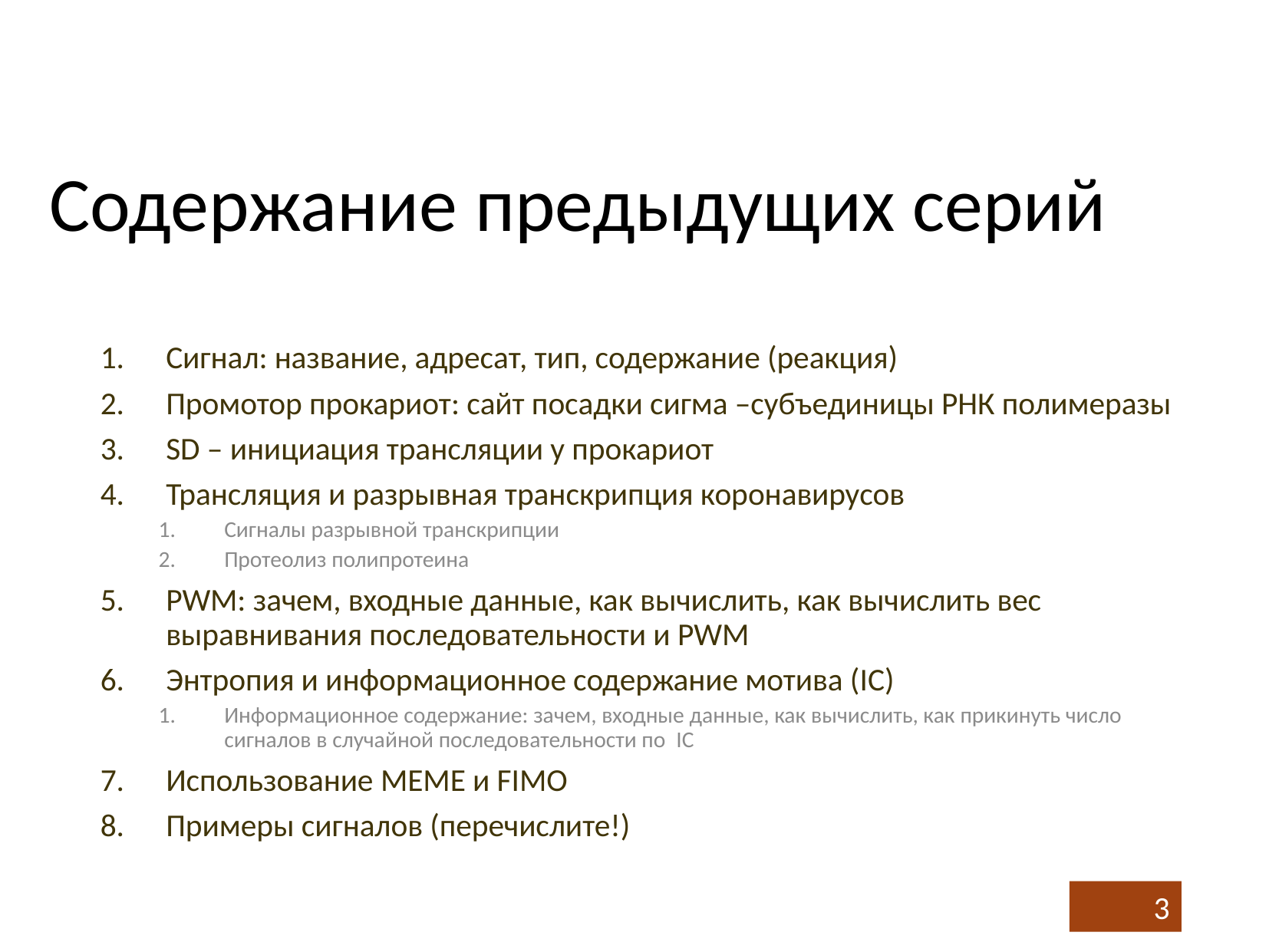

# Содержание предыдущих серий
Сигнал: название, адресат, тип, содержание (реакция)
Промотор прокариот: cайт посадки сигма –субъединицы РНК полимеразы
SD – инициация трансляции у прокариот
Трансляция и разрывная транскрипция коронавирусов
Сигналы разрывной транскрипции
Протеолиз полипротеина
PWM: зачем, входные данные, как вычислить, как вычислить вес выравнивания последовательности и PWM
Энтропия и информационное содержание мотива (IC)
Информационное содержание: зачем, входные данные, как вычислить, как прикинуть число сигналов в случайной последовательности по  IC
Использование MEME и FIMO
Примеры сигналов (перечислите!)
3